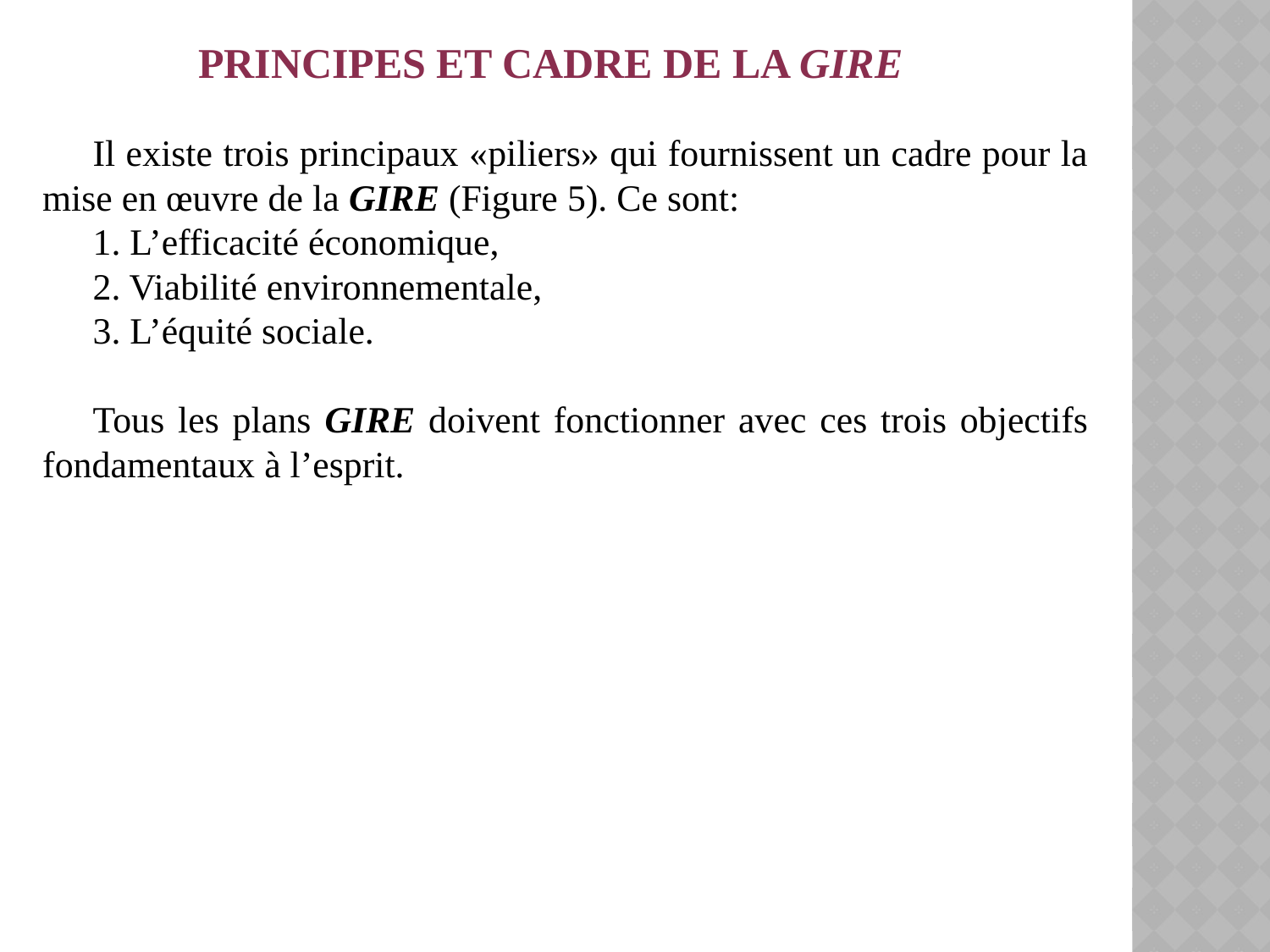

PRINCIPES ET CADRE DE LA GIRE
Il existe trois principaux «piliers» qui fournissent un cadre pour la mise en œuvre de la GIRE (Figure 5). Ce sont:
1. L’efficacité économique,
2. Viabilité environnementale,
3. L’équité sociale.

Tous les plans GIRE doivent fonctionner avec ces trois objectifs fondamentaux à l’esprit.